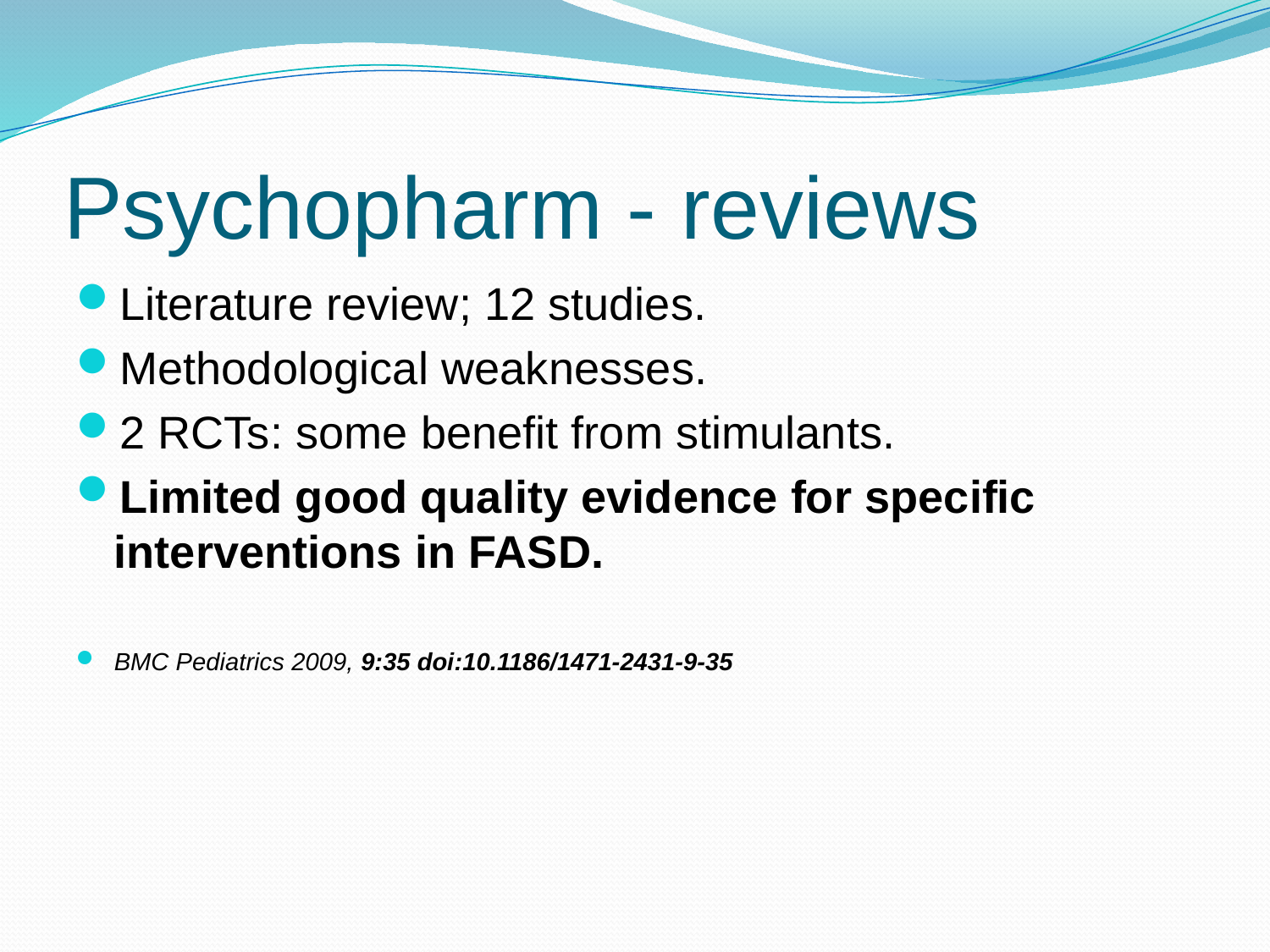

# Psychopharm - reviews
Literature review; 12 studies.
Methodological weaknesses.
2 RCTs: some benefit from stimulants.
Limited good quality evidence for specific interventions in FASD.

BMC Pediatrics 2009, 9:35 doi:10.1186/1471-2431-9-35